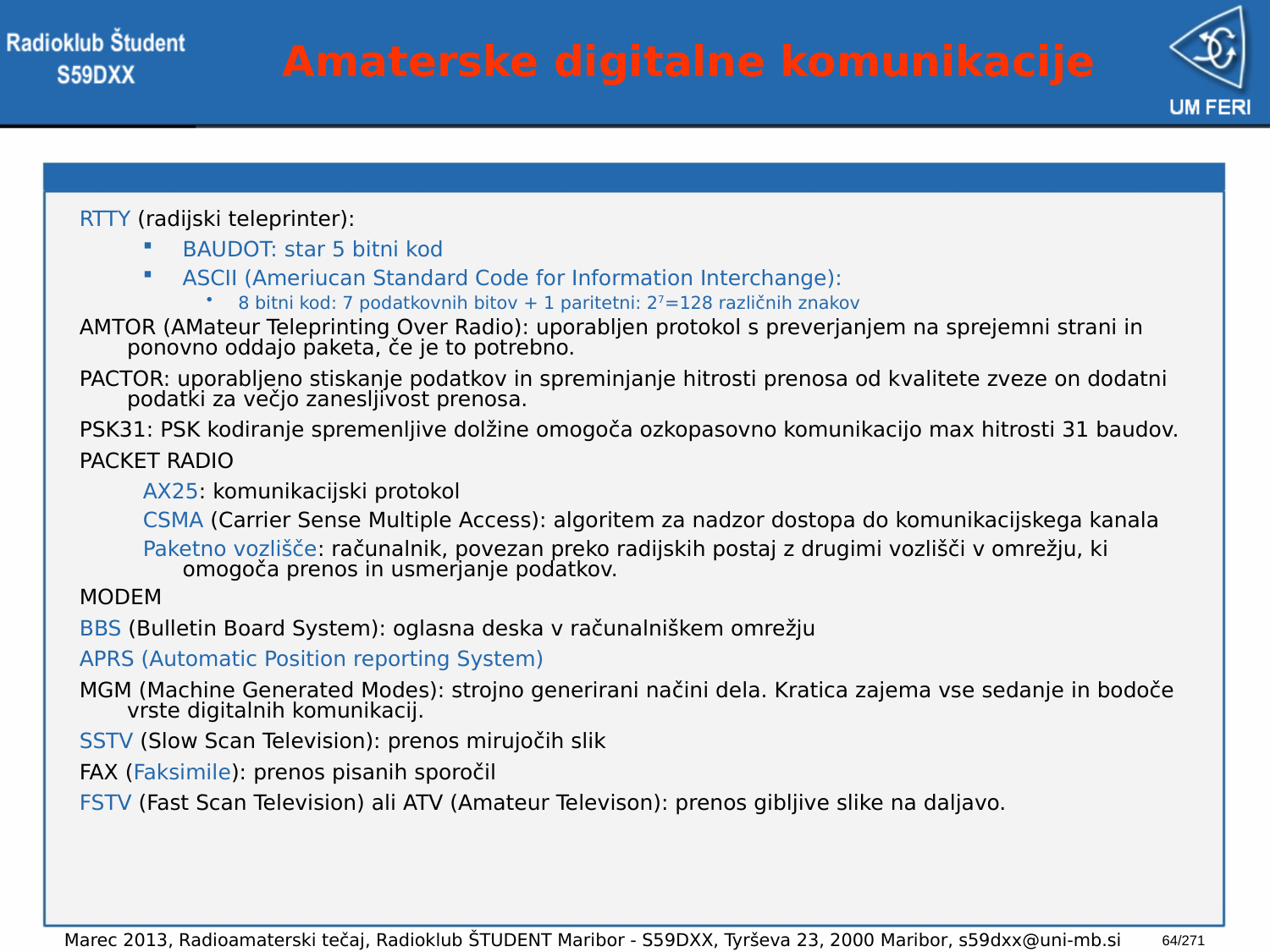

# Amaterske digitalne komunikacije
RTTY (radijski teleprinter):
BAUDOT: star 5 bitni kod
ASCII (Ameriucan Standard Code for Information Interchange):
8 bitni kod: 7 podatkovnih bitov + 1 paritetni: 27=128 različnih znakov
AMTOR (AMateur Teleprinting Over Radio): uporabljen protokol s preverjanjem na sprejemni strani in ponovno oddajo paketa, če je to potrebno.
PACTOR: uporabljeno stiskanje podatkov in spreminjanje hitrosti prenosa od kvalitete zveze on dodatni podatki za večjo zanesljivost prenosa.
PSK31: PSK kodiranje spremenljive dolžine omogoča ozkopasovno komunikacijo max hitrosti 31 baudov.
PACKET RADIO
AX25: komunikacijski protokol
CSMA (Carrier Sense Multiple Access): algoritem za nadzor dostopa do komunikacijskega kanala
Paketno vozlišče: računalnik, povezan preko radijskih postaj z drugimi vozlišči v omrežju, ki omogoča prenos in usmerjanje podatkov.
MODEM
BBS (Bulletin Board System): oglasna deska v računalniškem omrežju
APRS (Automatic Position reporting System)
MGM (Machine Generated Modes): strojno generirani načini dela. Kratica zajema vse sedanje in bodoče vrste digitalnih komunikacij.
SSTV (Slow Scan Television): prenos mirujočih slik
FAX (Faksimile): prenos pisanih sporočil
FSTV (Fast Scan Television) ali ATV (Amateur Televison): prenos gibljive slike na daljavo.